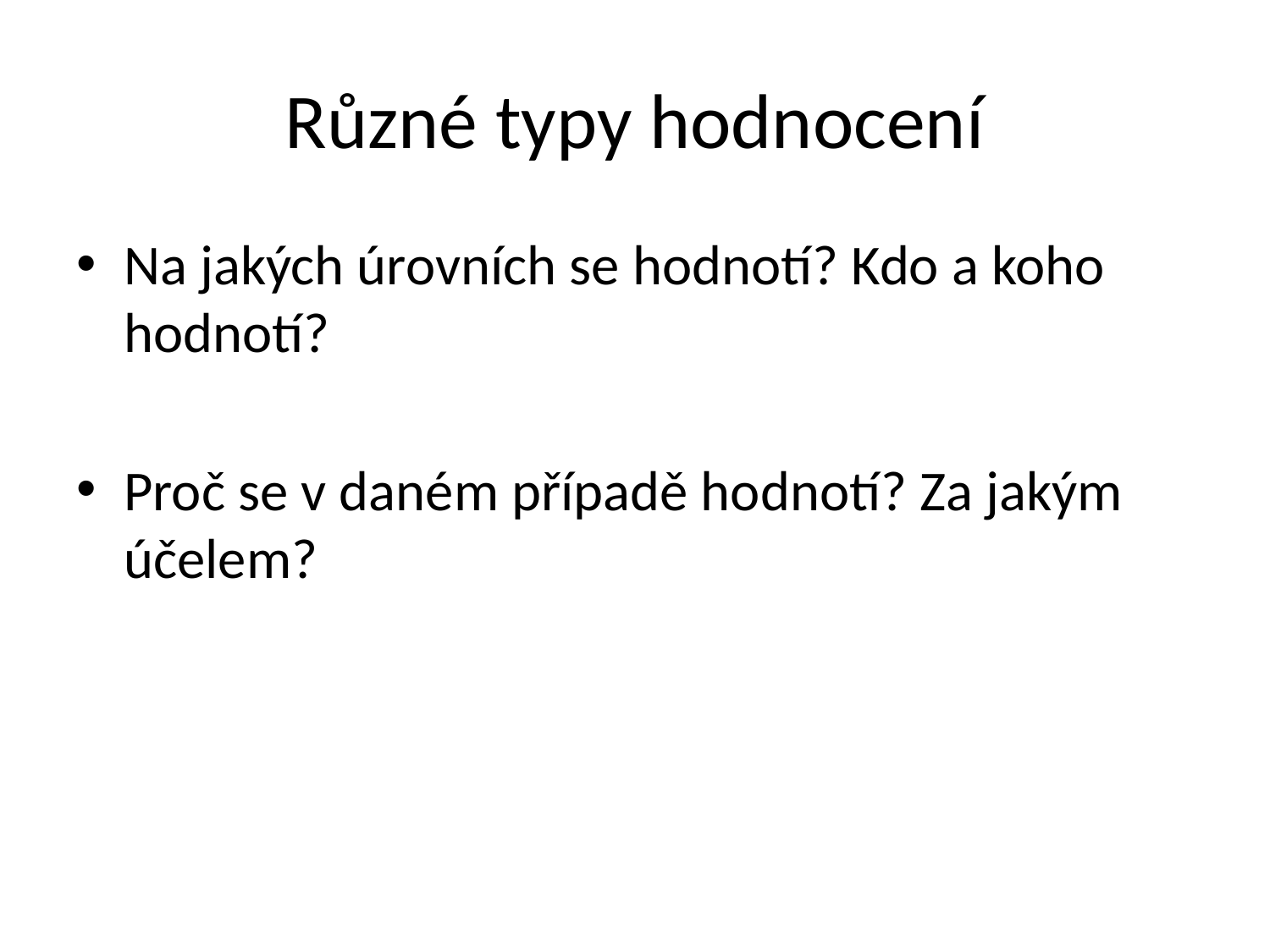

# Různé typy hodnocení
Na jakých úrovních se hodnotí? Kdo a koho hodnotí?

Proč se v daném případě hodnotí? Za jakým účelem?